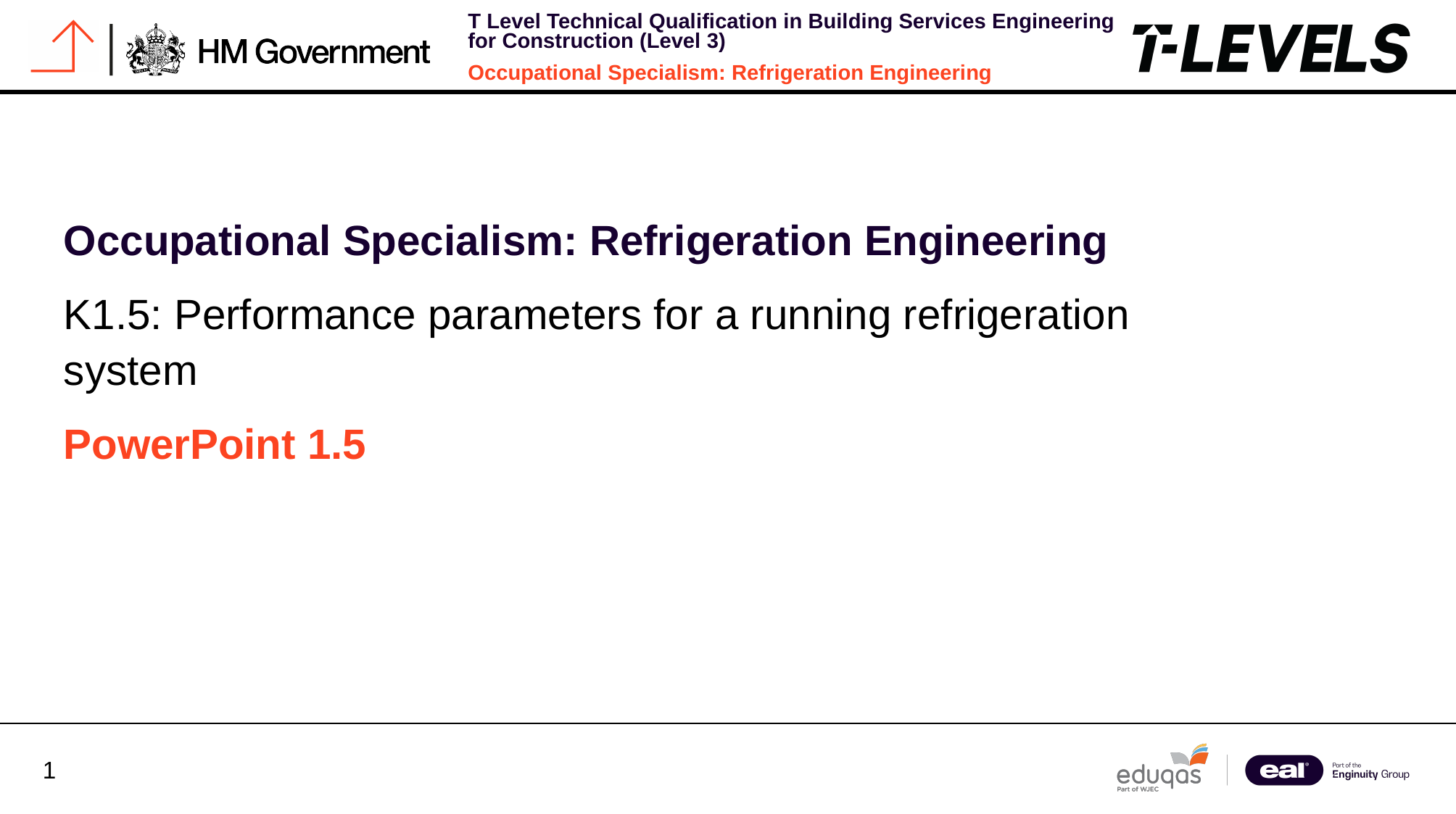

Occupational Specialism: Refrigeration Engineering
K1.5: Performance parameters for a running refrigeration system
PowerPoint 1.5